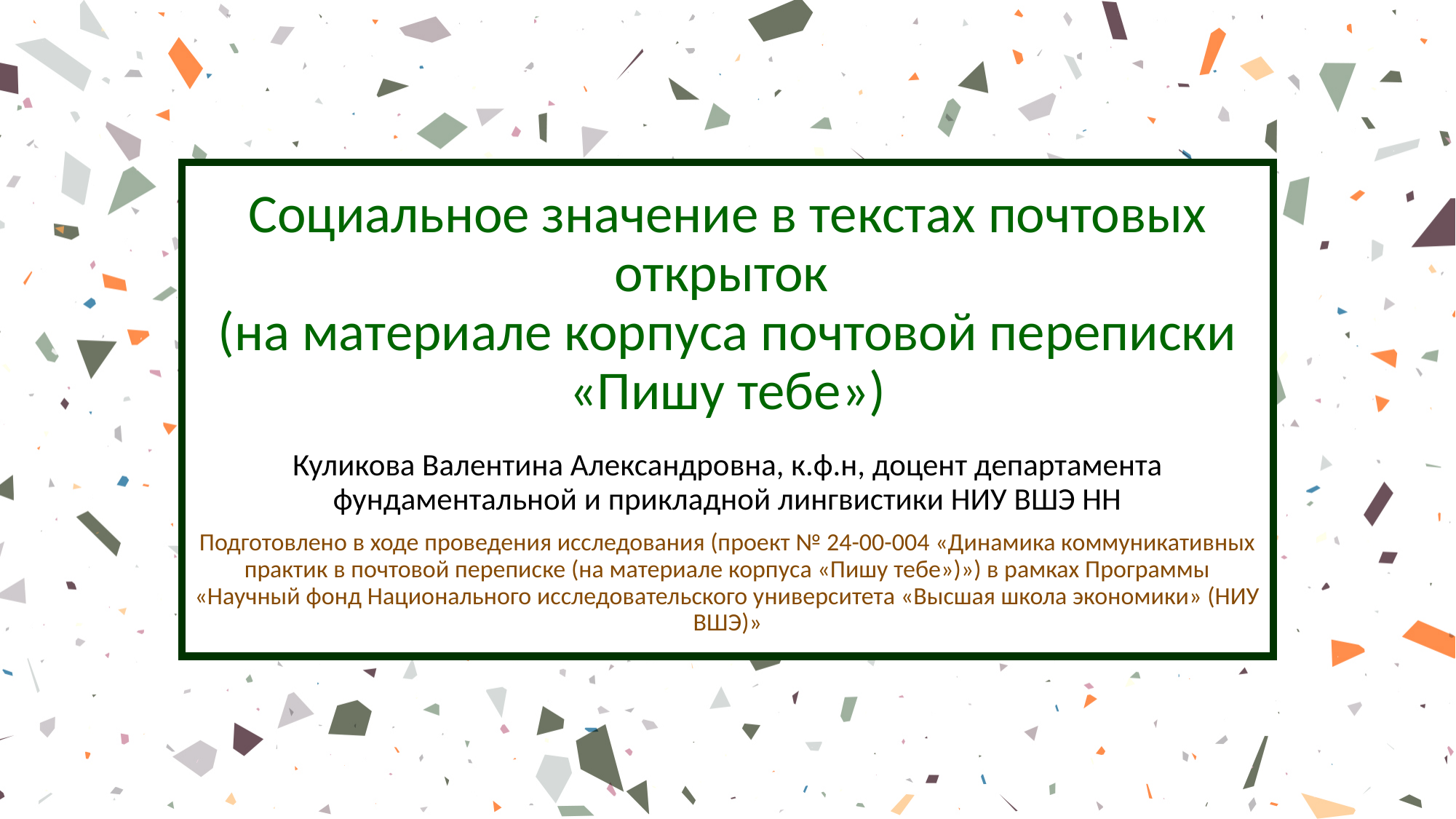

# Социальное значение в текстах почтовых открыток (на материале корпуса почтовой переписки «Пишу тебе»)
Куликова Валентина Александровна, к.ф.н, доцент департамента фундаментальной и прикладной лингвистики НИУ ВШЭ НН
Подготовлено в ходе проведения исследования (проект № 24-00-004 «Динамика коммуникативных практик в почтовой переписке (на материале корпуса «Пишу тебе»)») в рамках Программы «Научный фонд Национального исследовательского университета «Высшая школа экономики» (НИУ ВШЭ)»